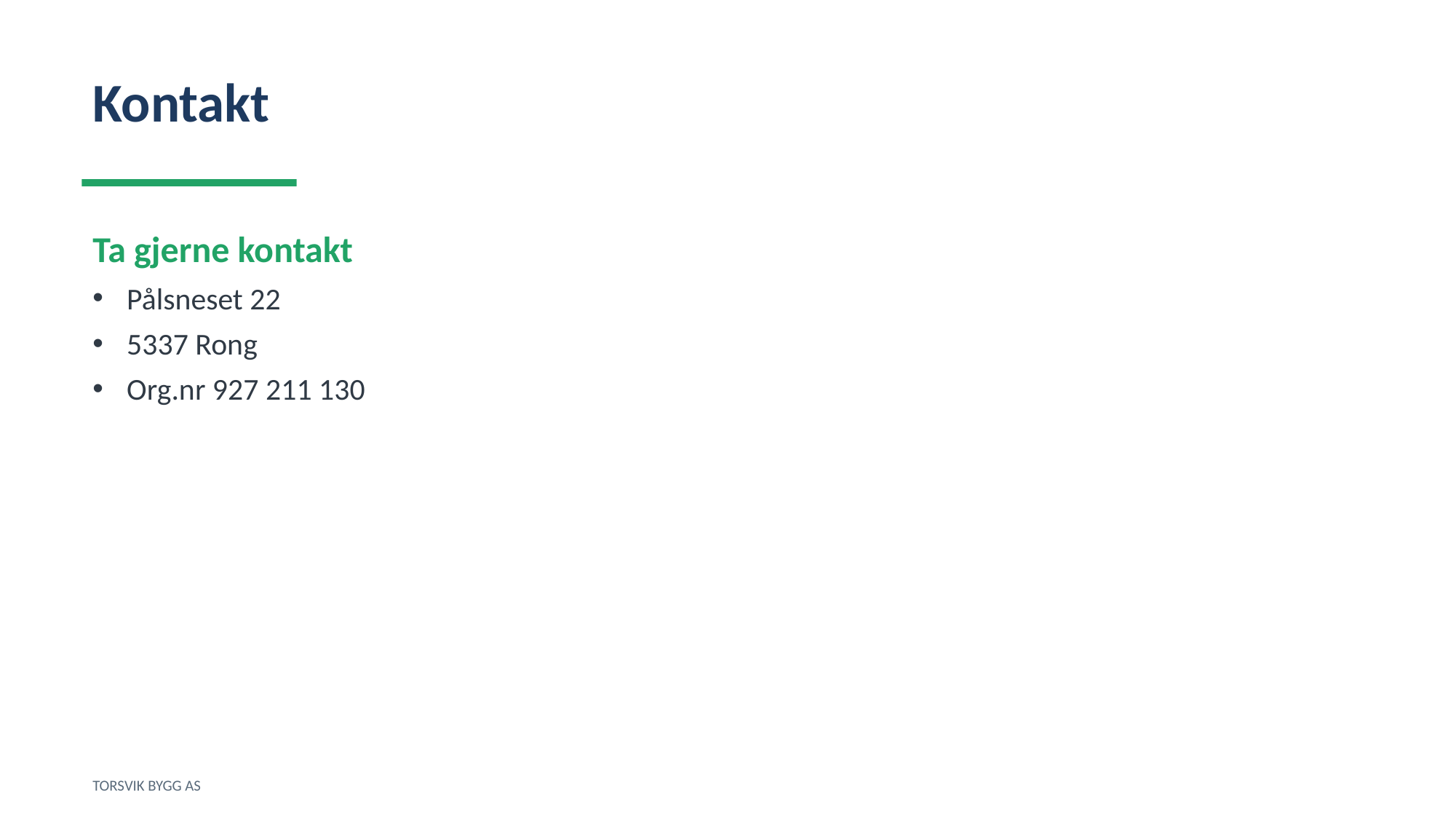

Kontakt

Ta gjerne kontakt
Pålsneset 22
5337 Rong
Org.nr 927 211 130
TORSVIK BYGG AS